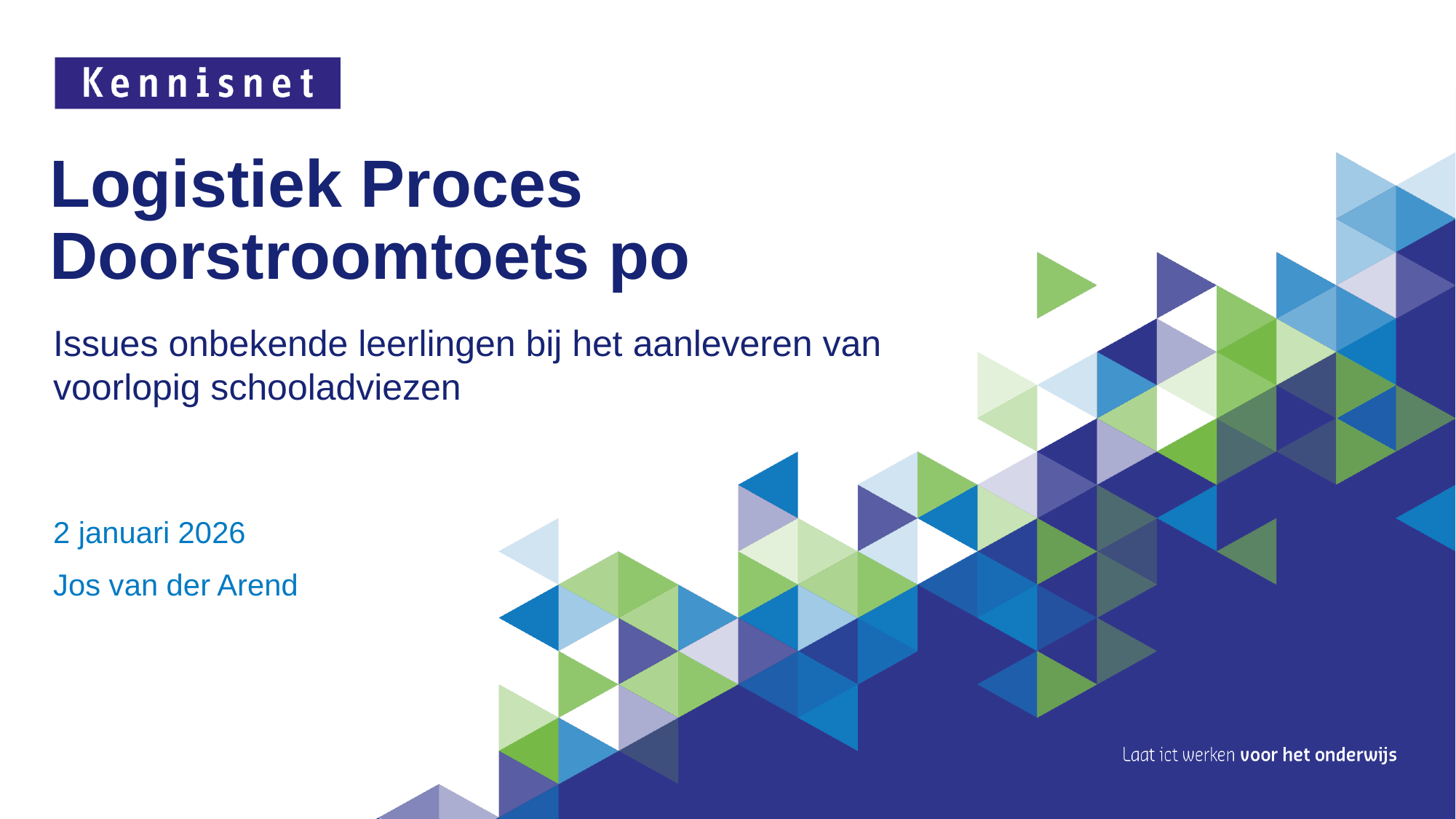

# Logistiek Proces Doorstroomtoets po
Issues onbekende leerlingen bij het aanleveren van voorlopig schooladviezen
2 januari 2026
Jos van der Arend